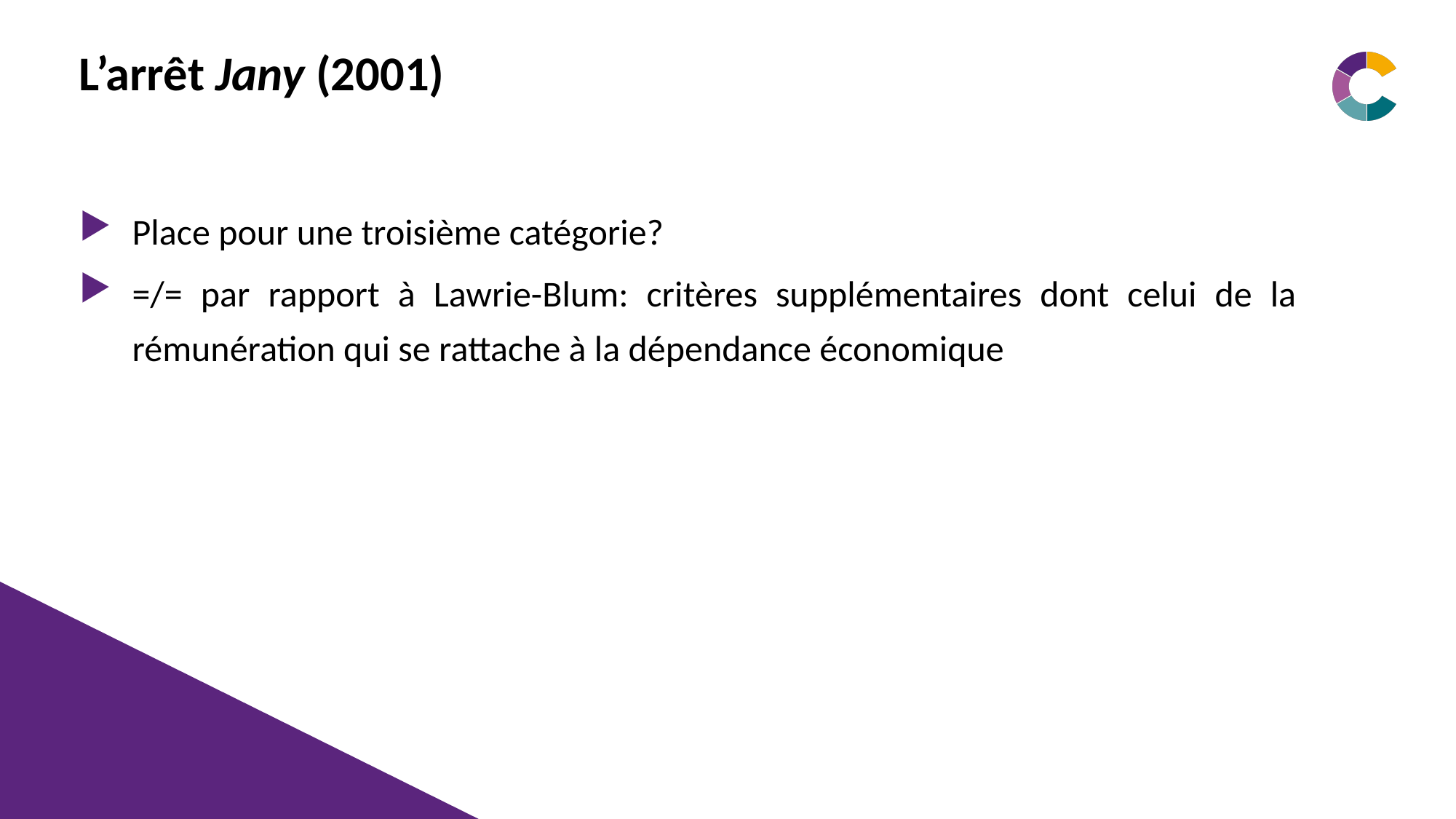

# L’arrêt Jany (2001)
Place pour une troisième catégorie?
=/= par rapport à Lawrie-Blum: critères supplémentaires dont celui de la rémunération qui se rattache à la dépendance économique